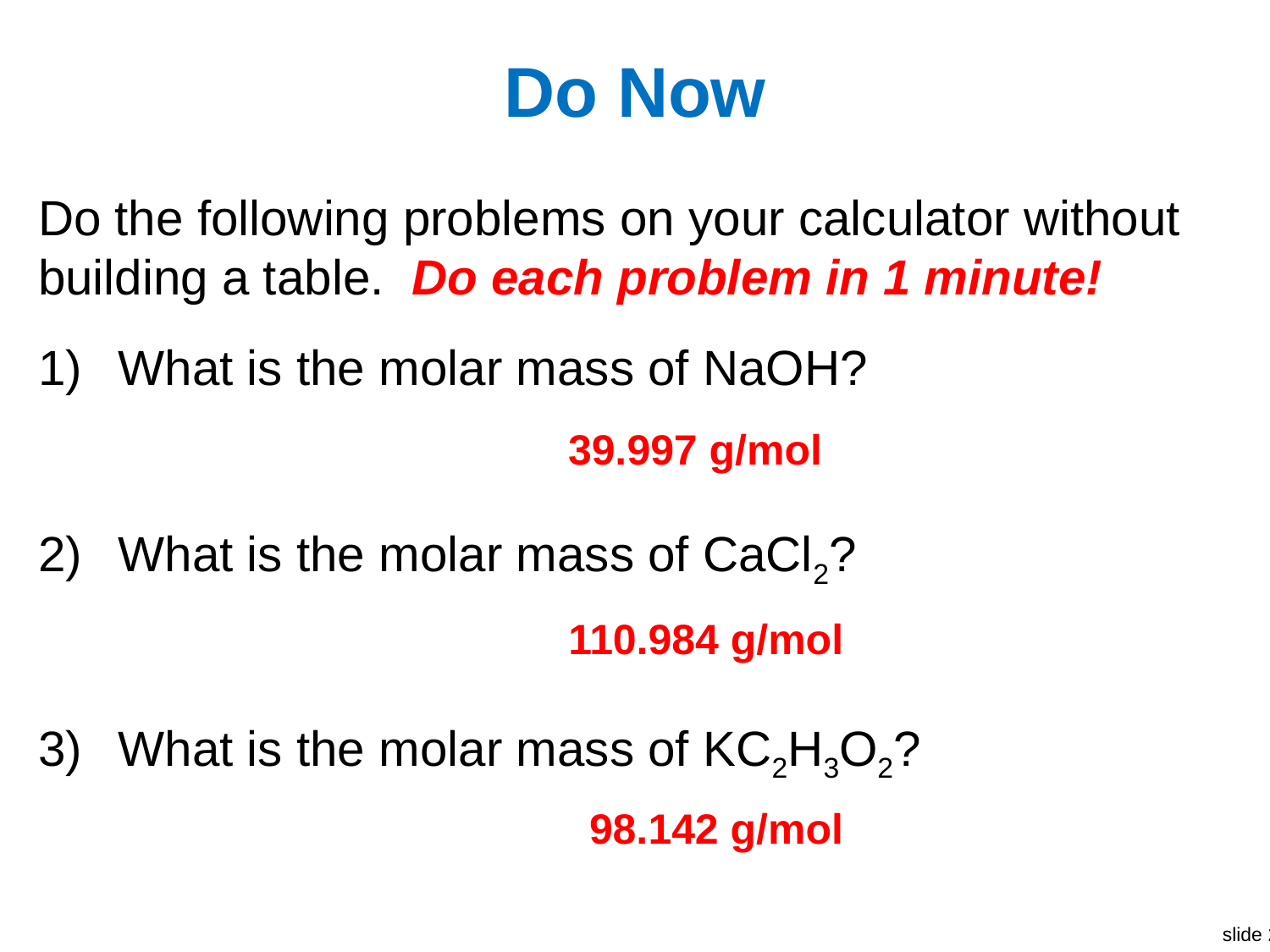

# Do Now
Do the following problems on your calculator without building a table.  Do each problem in 1 minute!
What is the molar mass of NaOH?
What is the molar mass of CaCl2?
What is the molar mass of KC2H3O2?

39.997 g/mol
110.984 g/mol
98.142 g/mol